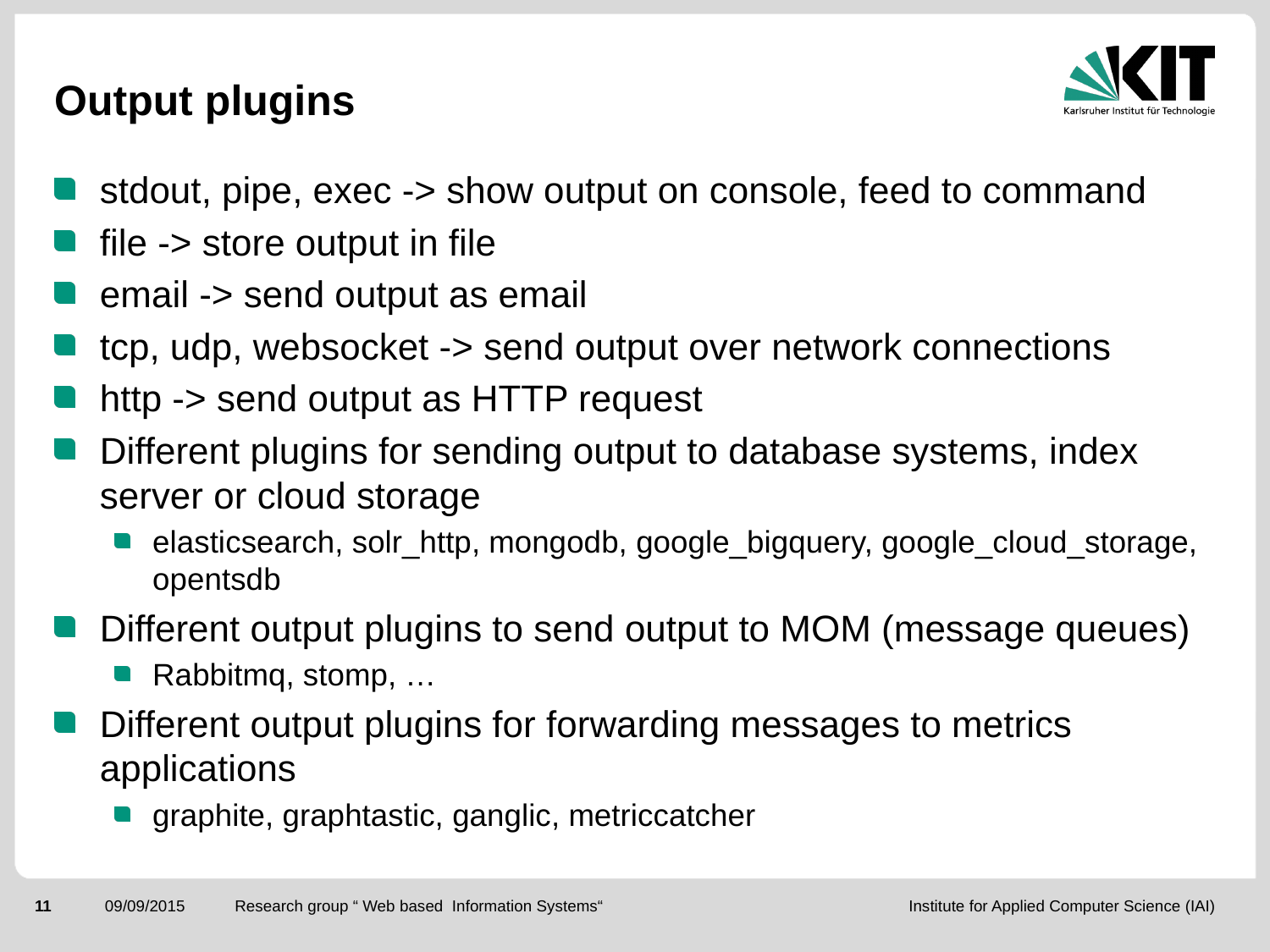

# Output plugins
stdout, pipe, exec -> show output on console, feed to command
file -> store output in file
email -> send output as email
tcp, udp, websocket -> send output over network connections
http -> send output as HTTP request
Different plugins for sending output to database systems, index server or cloud storage
elasticsearch, solr_http, mongodb, google_bigquery, google_cloud_storage, opentsdb
Different output plugins to send output to MOM (message queues)
Rabbitmq, stomp, …
Different output plugins for forwarding messages to metrics applications
graphite, graphtastic, ganglic, metriccatcher

Research group “ Web based  Information Systems“